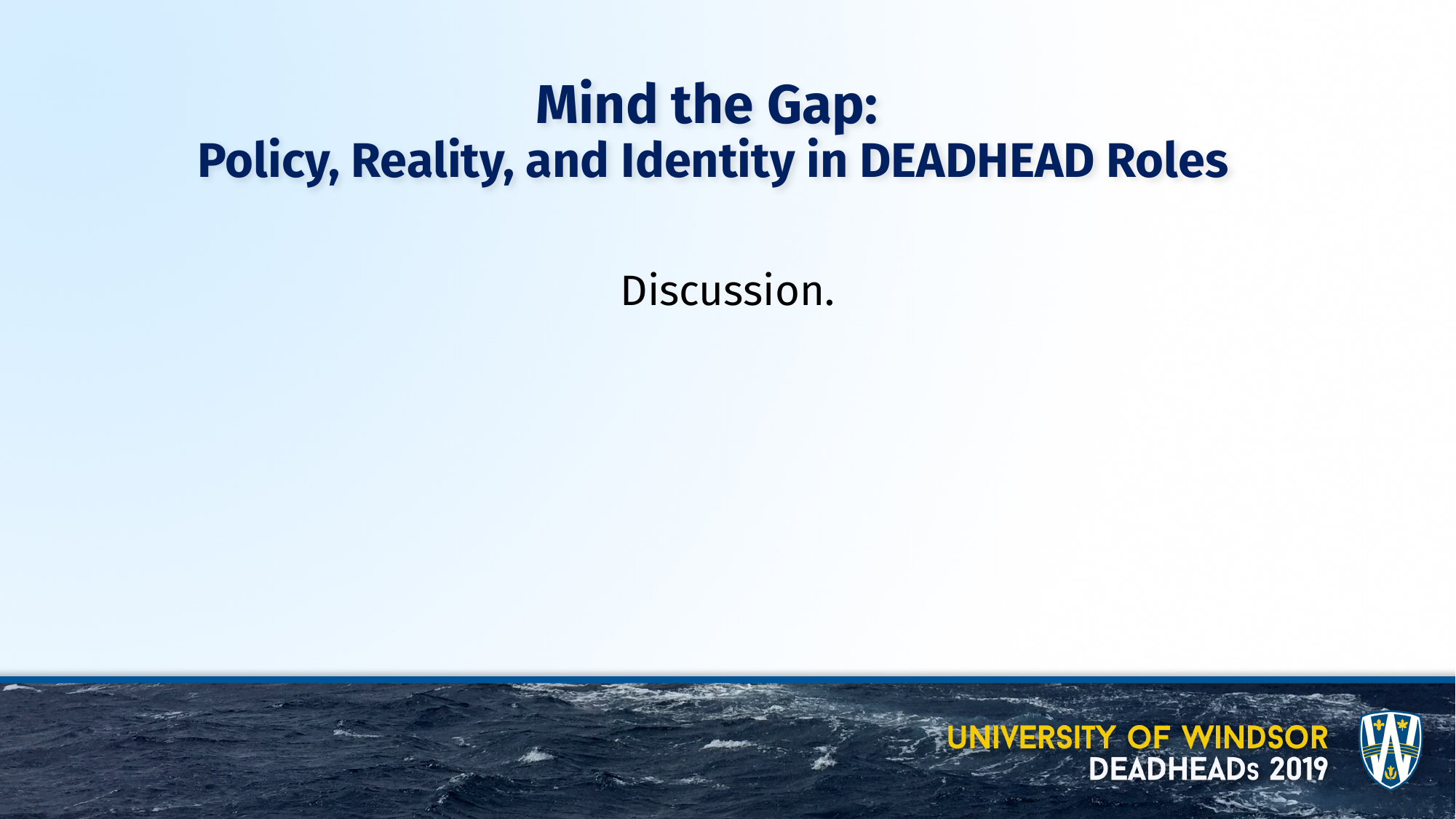

Mind the Gap:
Policy, Reality, and Identity in DEADHEAD Roles

Discussion.